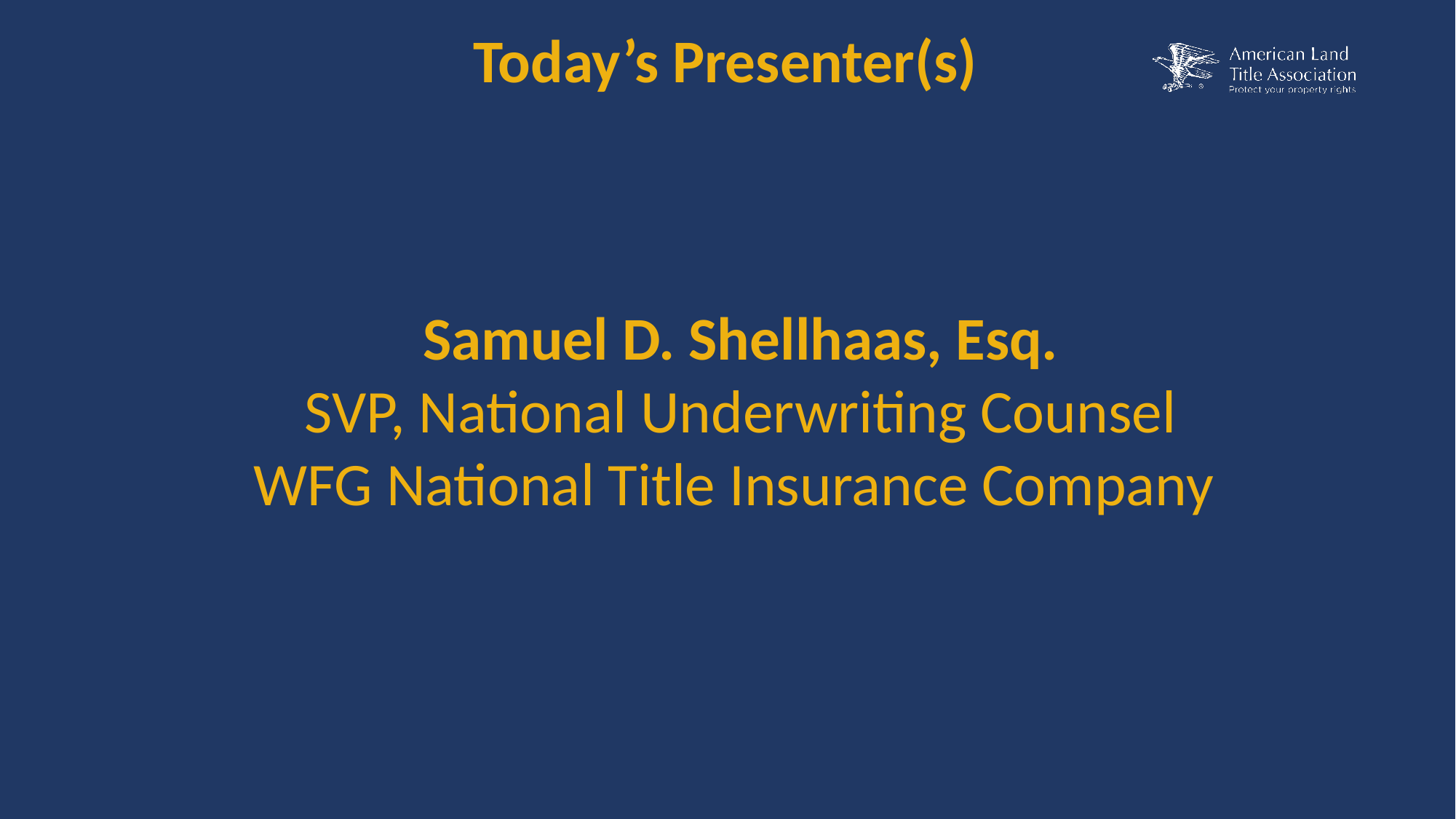

Today’s Presenter(s)

Samuel D. Shellhaas, Esq.
SVP, National Underwriting Counsel
WFG National Title Insurance Company